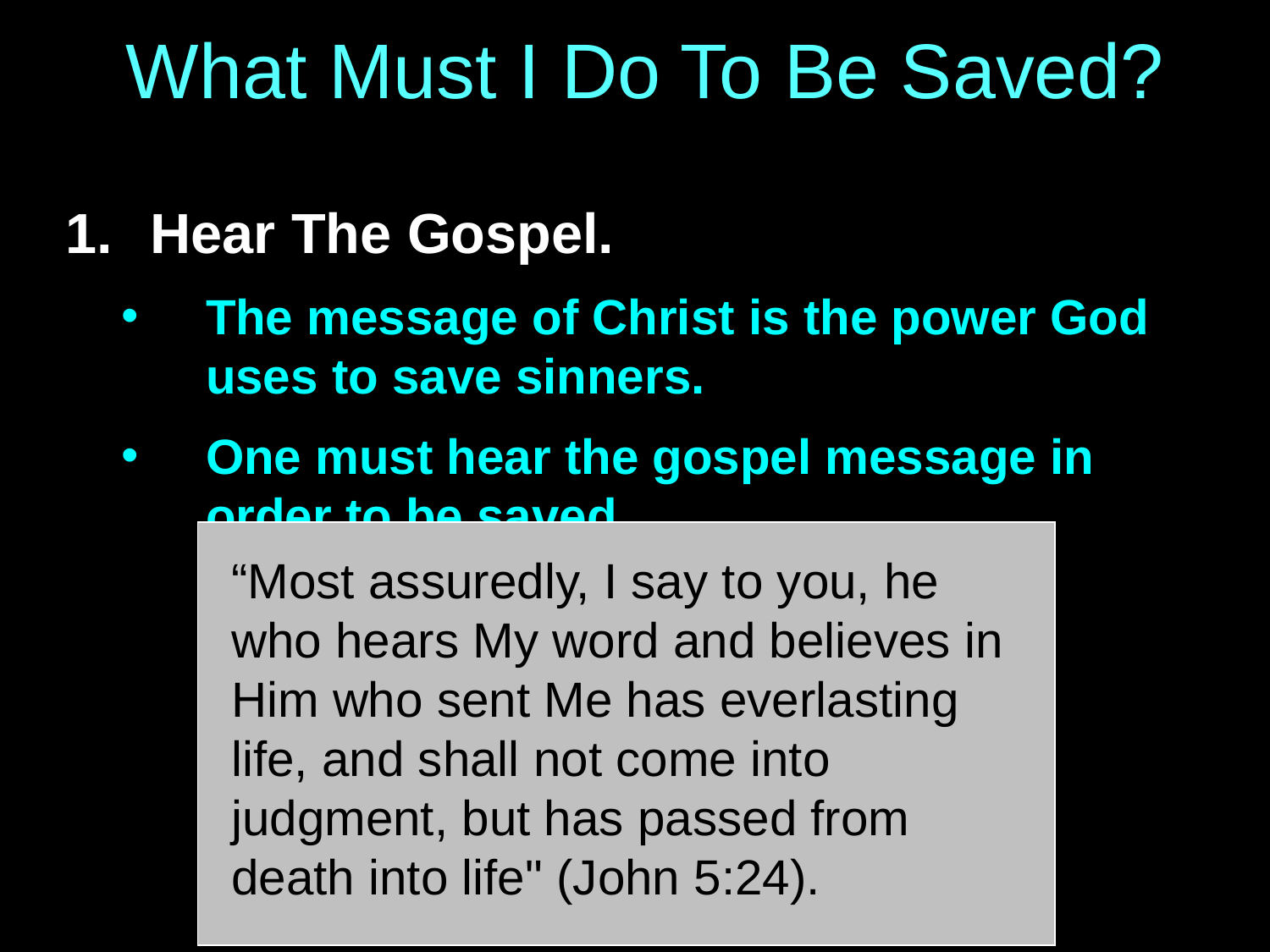

# What Must I Do To Be Saved?
Hear The Gospel.
The message of Christ is the power God uses to save sinners.
One must hear the gospel message in order to be saved.

“Most assuredly, I say to you, he who hears My word and believes in Him who sent Me has everlasting life, and shall not come into judgment, but has passed from death into life" (John 5:24).